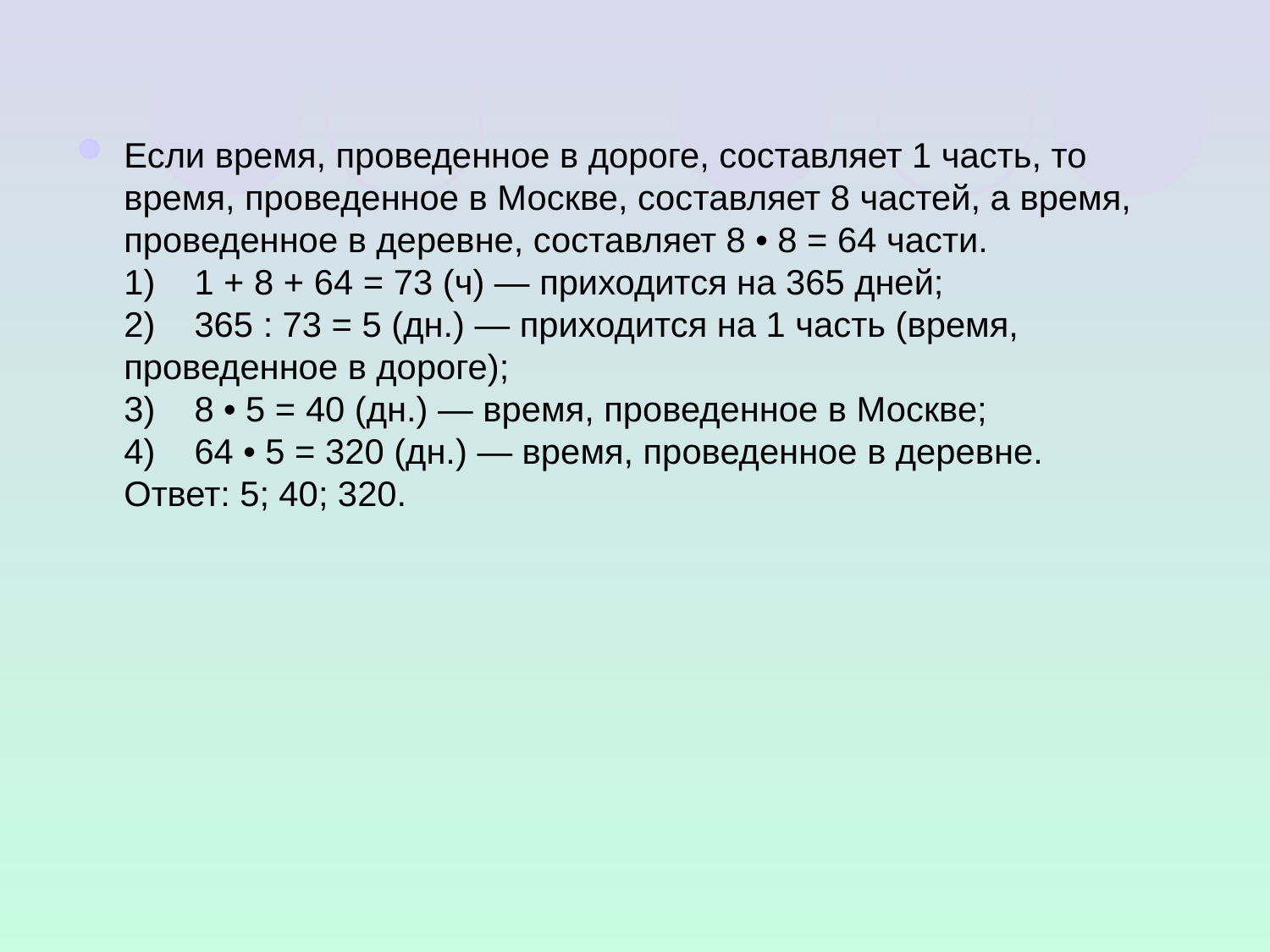

Если время, проведенное в дороге, составляет 1 часть, то время, проведенное в Москве, составляет 8 частей, а время, проведенное в деревне, составляет 8 • 8 = 64 части.
1)    1 + 8 + 64 = 73 (ч) — приходится на 365 дней;
2)    365 : 73 = 5 (дн.) — приходится на 1 часть (время, проведенное в дороге);
3)    8 • 5 = 40 (дн.) — время, проведенное в Москве;
4)    64 • 5 = 320 (дн.) — время, проведенное в деревне.
Ответ: 5; 40; 320.